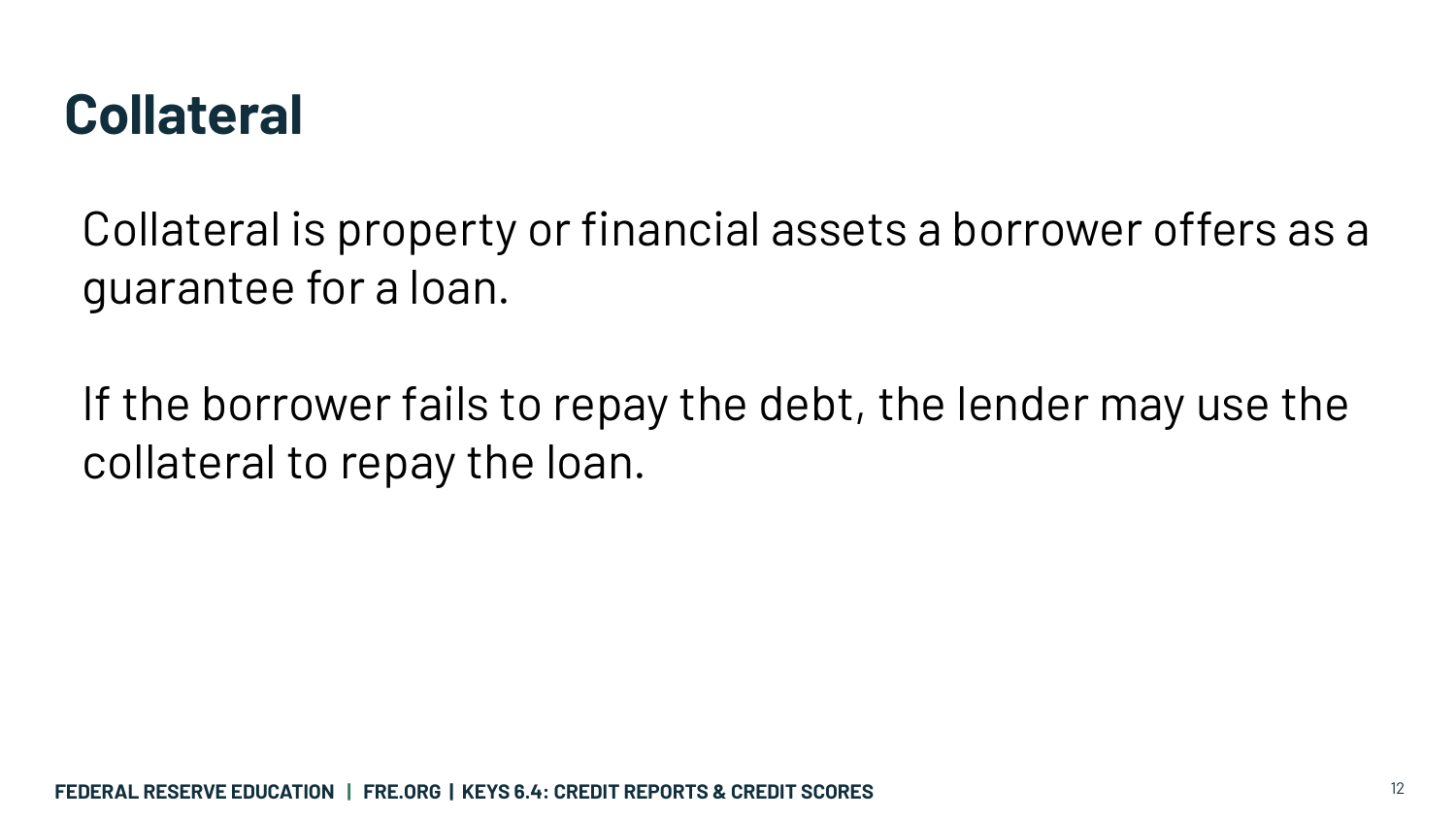

# Collateral
Collateral is property or financial assets a borrower offers as a guarantee for a loan.

If the borrower fails to repay the debt, the lender may use the collateral to repay the loan.